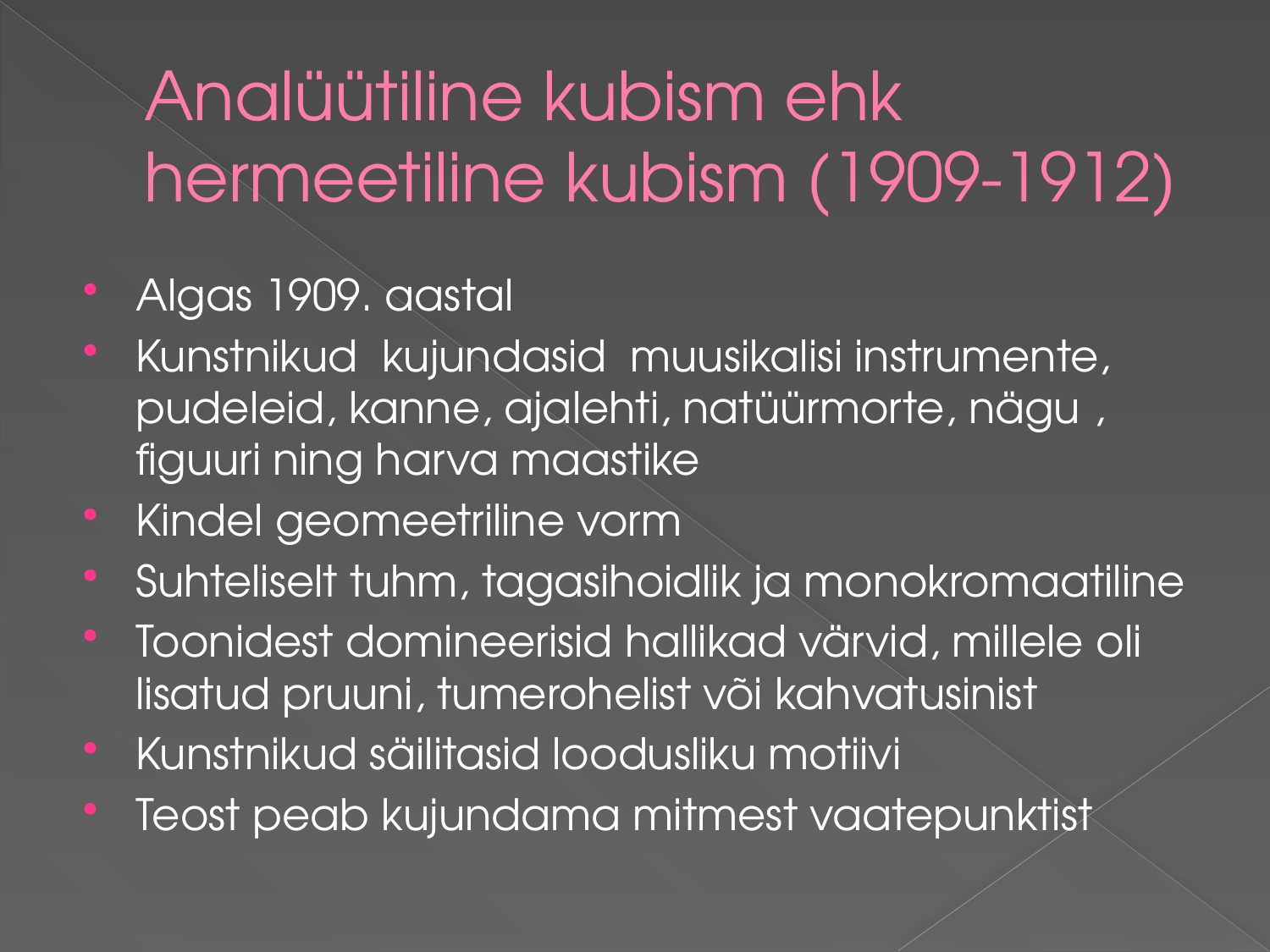

# Analüütiline kubism ehk hermeetiline kubism (1909-1912)
Algas 1909. aastal
Kunstnikud  kujundasid  muusikalisi instrumente, pudeleid, kanne, ajalehti, natüürmorte, nägu , figuuri ning harva maastike
Kindel geomeetriline vorm
Suhteliselt tuhm, tagasihoidlik ja monokromaatiline
Toonidest domineerisid hallikad värvid, millele oli lisatud pruuni, tumerohelist või kahvatusinist
Kunstnikud säilitasid loodusliku motiivi
Teost peab kujundama mitmest vaatepunktist